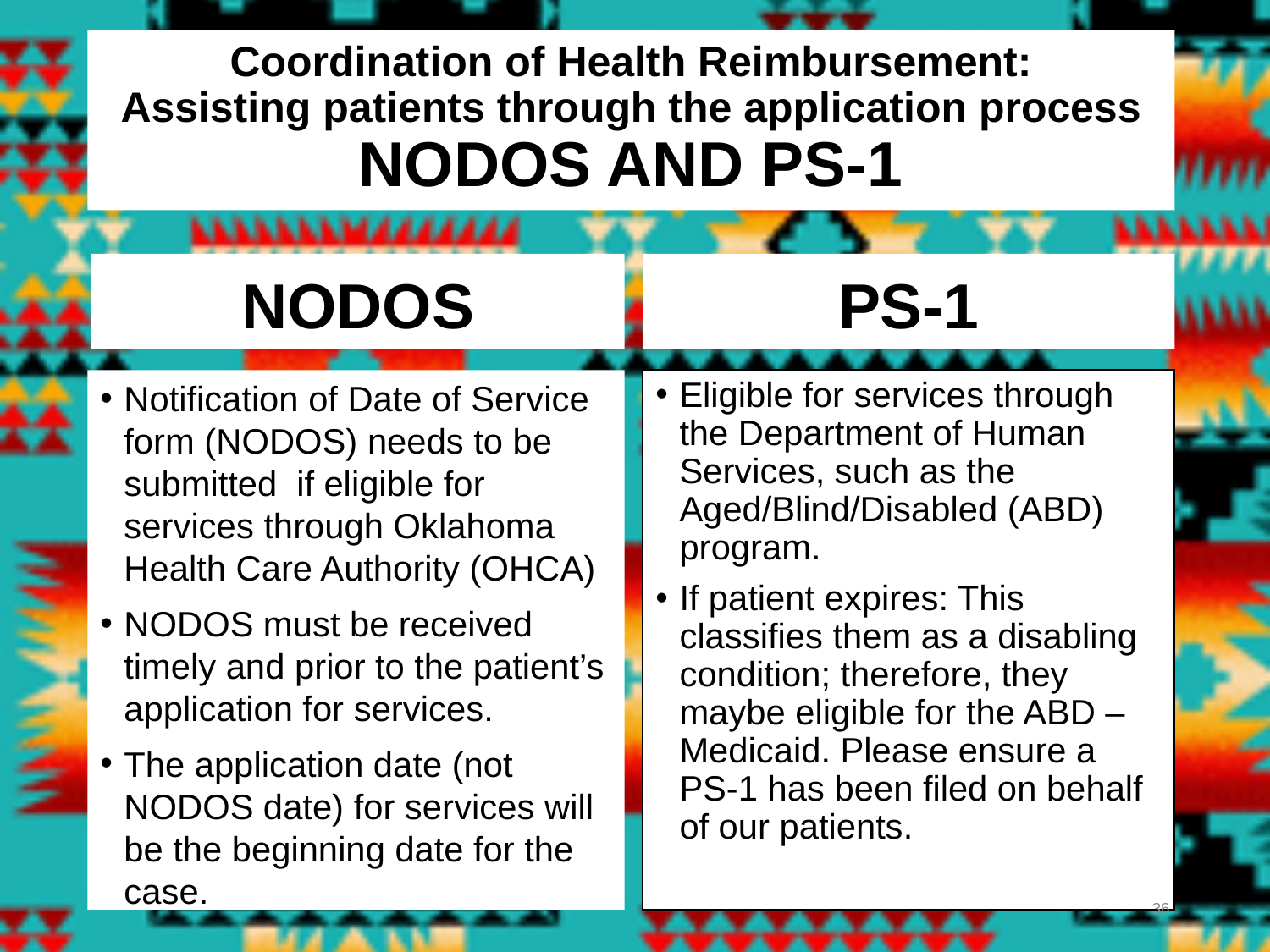

# Coordination of Health Reimbursement: Assisting patients through the application process NODOS AND PS-1
NODOS
PS-1
Notification of Date of Service form (NODOS) needs to be  submitted  if eligible for services through Oklahoma Health Care Authority (OHCA)
NODOS must be received timely and prior to the patient’s application for services.
The application date (not NODOS date) for services will be the beginning date for the case.

Eligible for services through the Department of Human Services, such as the Aged/Blind/Disabled (ABD) program.
If patient expires: This classifies them as a disabling condition; therefore, they maybe eligible for the ABD – Medicaid. Please ensure a PS-1 has been filed on behalf of our patients.
36